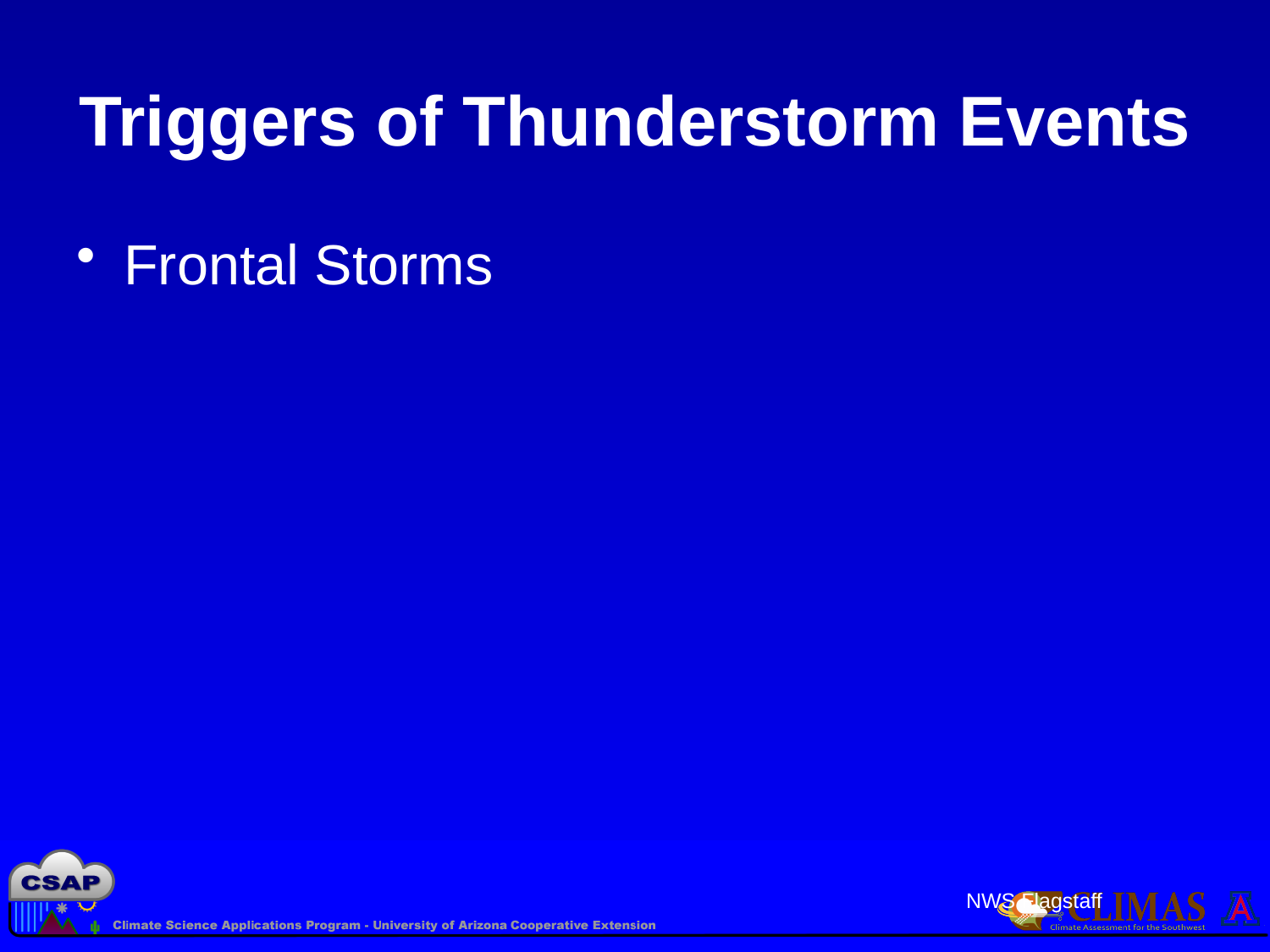

# Triggers of Thunderstorm Events
Frontal Storms
NWS Flagstaff